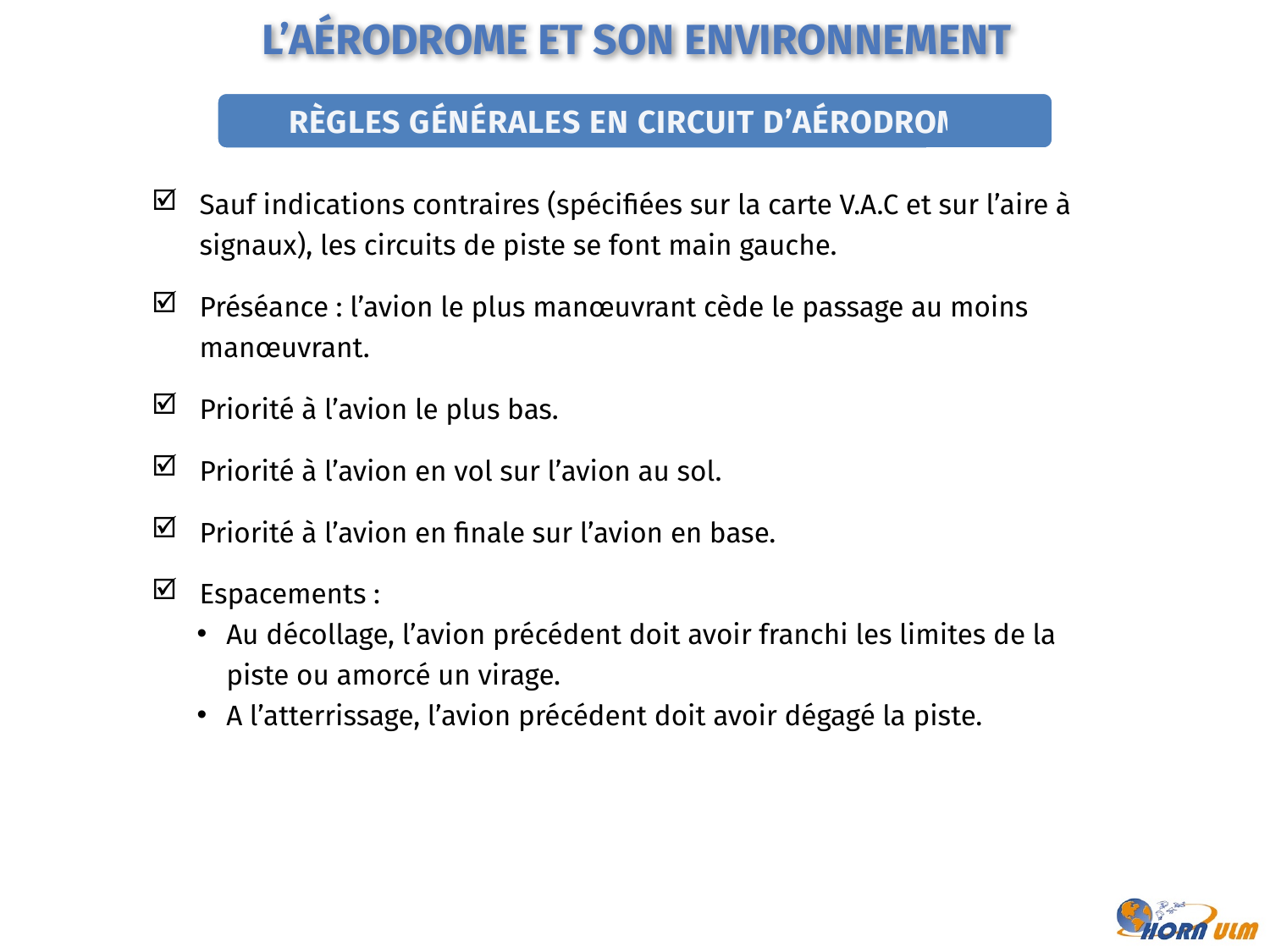

L’aérodrome et son environnement
Règles générales en circuit d’aérodrome
Sauf indications contraires (spécifiées sur la carte V.A.C et sur l’aire à signaux), les circuits de piste se font main gauche.
Préséance : l’avion le plus manœuvrant cède le passage au moins manœuvrant.
Priorité à l’avion le plus bas.
Priorité à l’avion en vol sur l’avion au sol.
Priorité à l’avion en finale sur l’avion en base.
Espacements :
Au décollage, l’avion précédent doit avoir franchi les limites de la piste ou amorcé un virage.
A l’atterrissage, l’avion précédent doit avoir dégagé la piste.